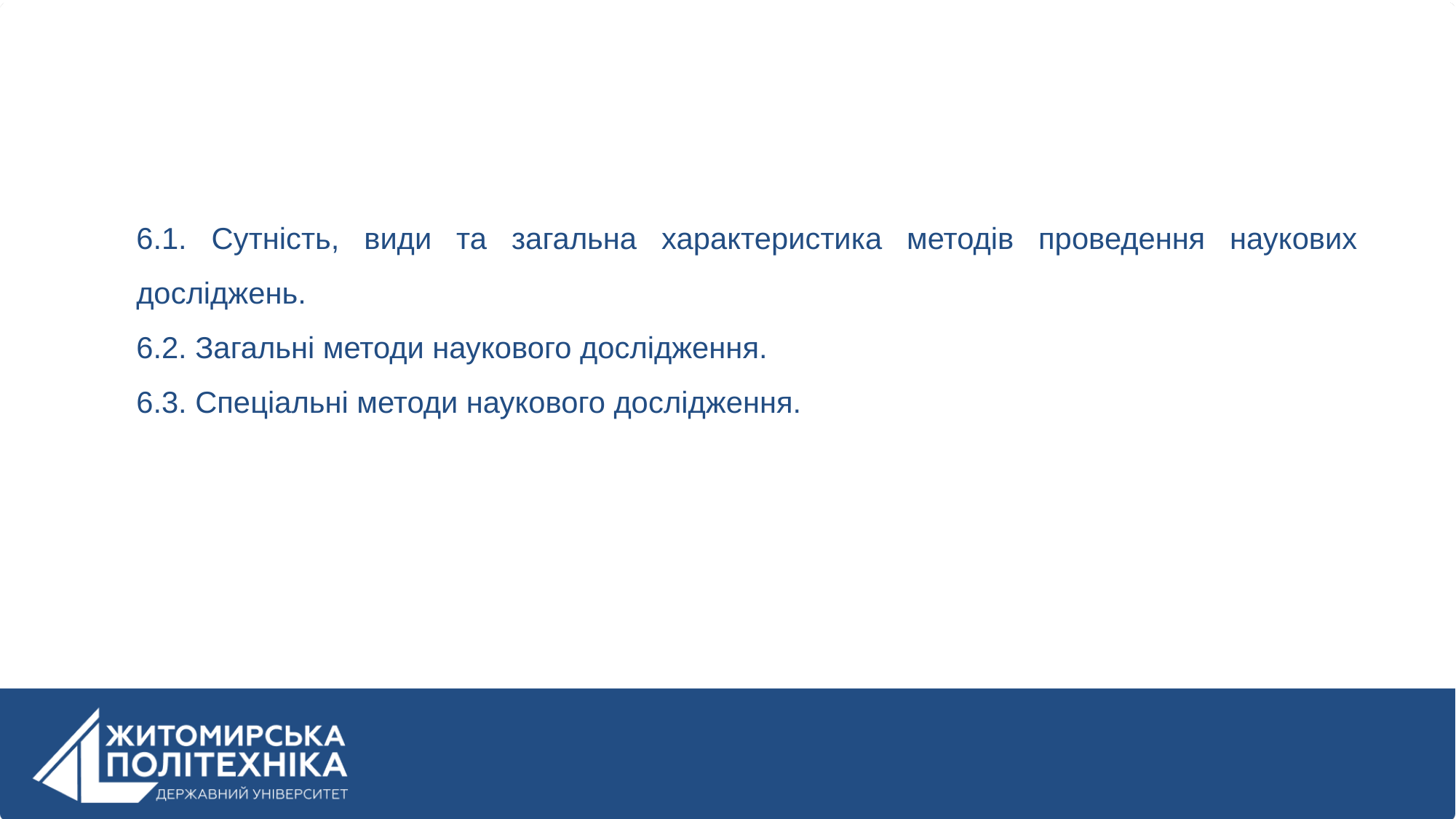

6.1. Сутність, види та загальна характеристика методів проведення наукових досліджень.
6.2. Загальні методи наукового дослідження.
6.3. Спеціальні методи наукового дослідження.